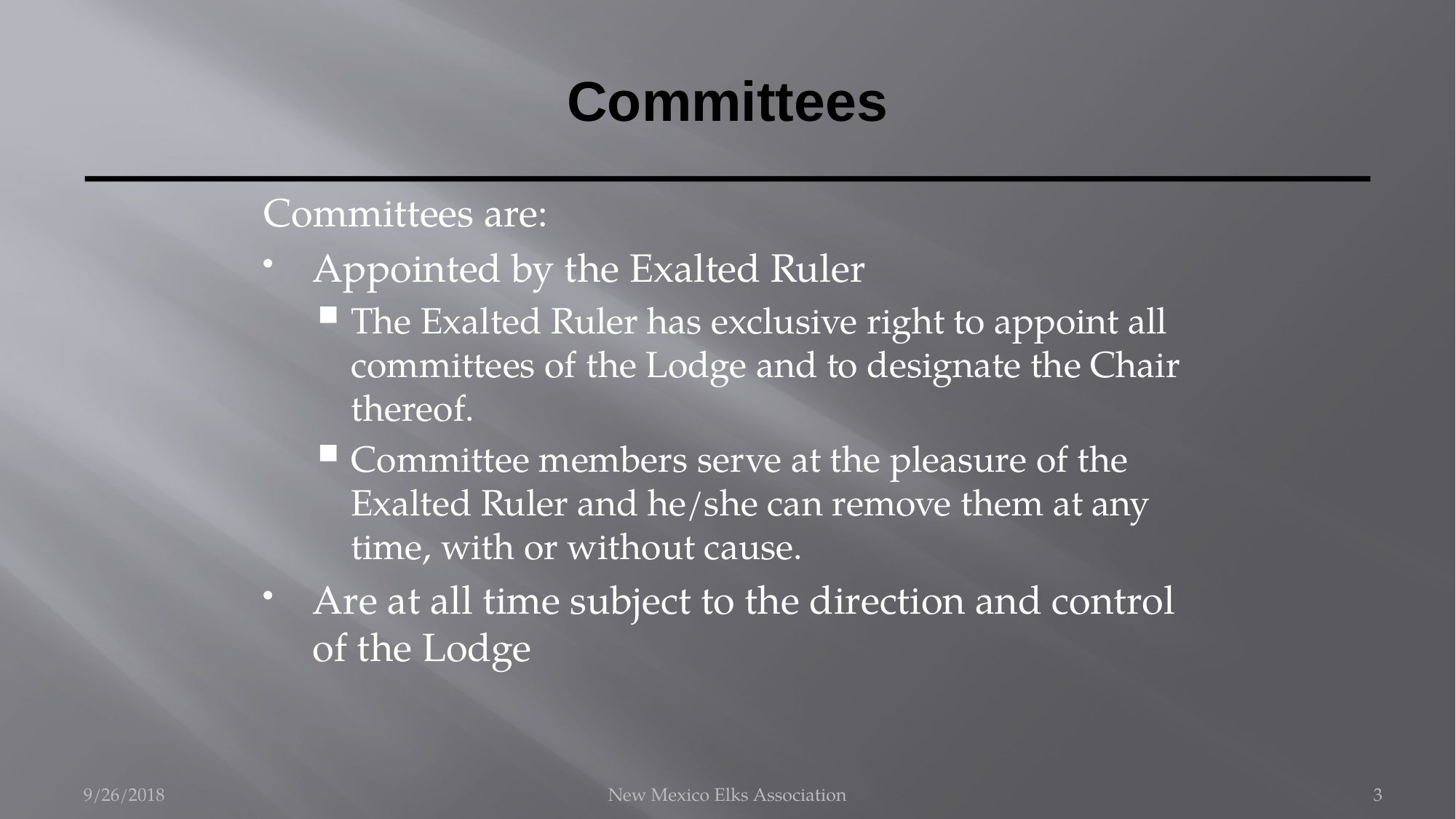

# Committees
Committees are:
Appointed by the Exalted Ruler
The Exalted Ruler has exclusive right to appoint all committees of the Lodge and to designate the Chair thereof.
Committee members serve at the pleasure of the Exalted Ruler and he/she can remove them at any time, with or without cause.
Are at all time subject to the direction and control of the Lodge

9/26/2018
New Mexico Elks Association
3